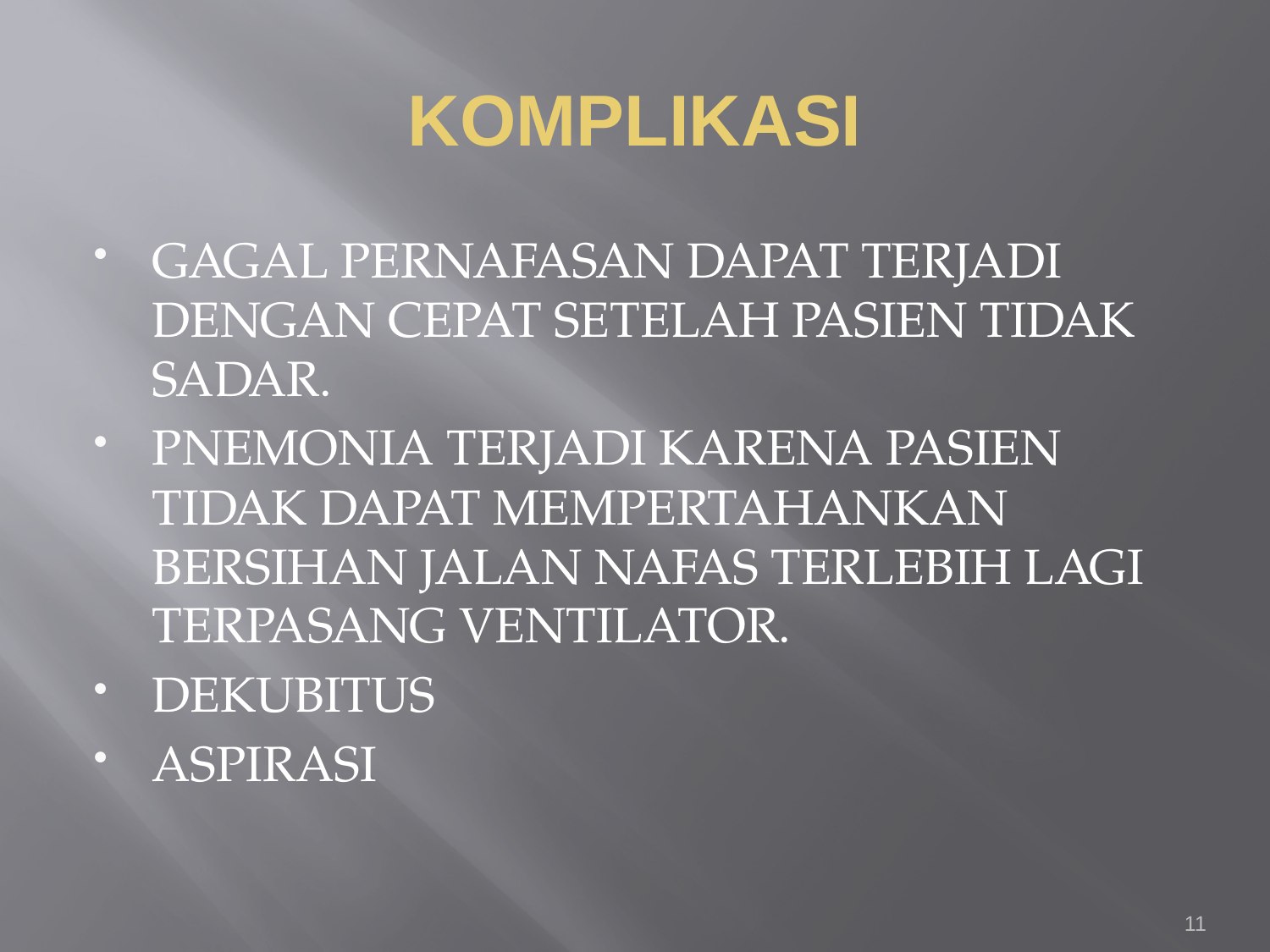

# KOMPLIKASI
GAGAL PERNAFASAN DAPAT TERJADI DENGAN CEPAT SETELAH PASIEN TIDAK SADAR.
PNEMONIA TERJADI KARENA PASIEN TIDAK DAPAT MEMPERTAHANKAN BERSIHAN JALAN NAFAS TERLEBIH LAGI TERPASANG VENTILATOR.
DEKUBITUS
ASPIRASI

11